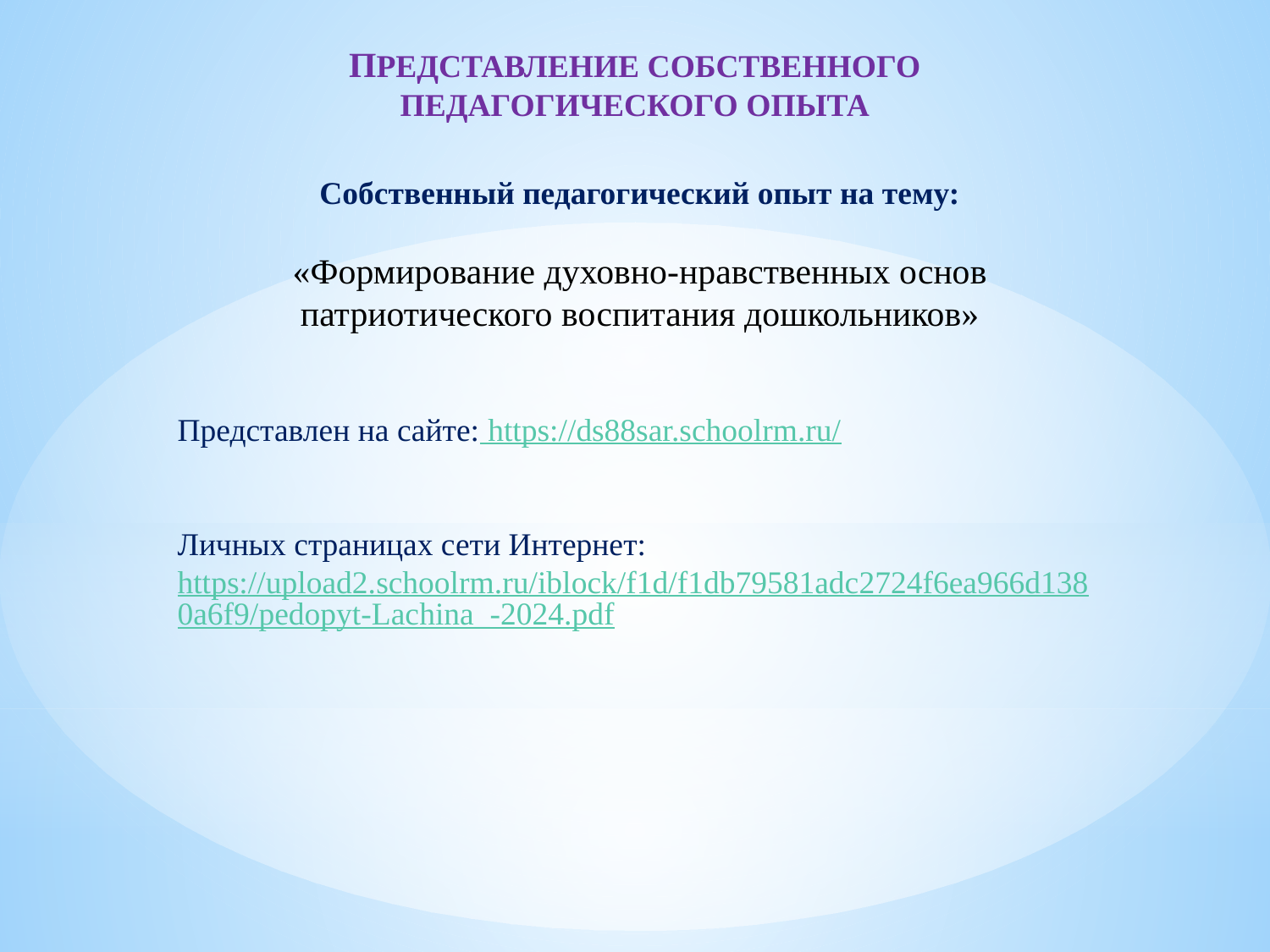

ПРЕДСТАВЛЕНИЕ СОБСТВЕННОГО
ПЕДАГОГИЧЕСКОГО ОПЫТА
Собственный педагогический опыт на тему:

«Формирование духовно-нравственных основ патриотического воспитания дошкольников»

Представлен на сайте: https://ds88sar.schoolrm.ru/

Личных страницах сети Интернет:
https://upload2.schoolrm.ru/iblock/f1d/f1db79581adc2724f6ea966d1380a6f9/pedopyt-Lachina_-2024.pdf